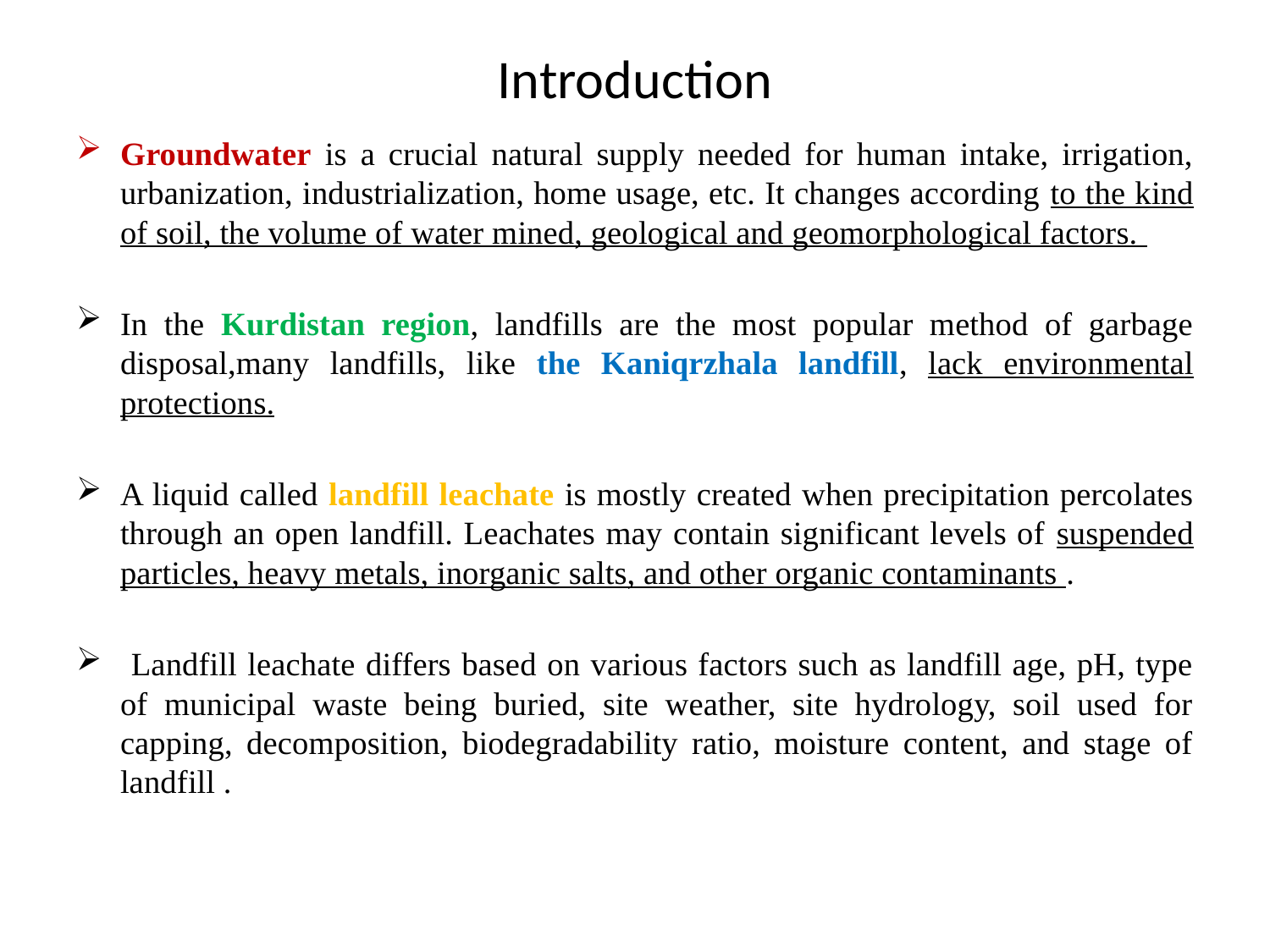

# Introduction
Groundwater is a crucial natural supply needed for human intake, irrigation, urbanization, industrialization, home usage, etc. It changes according to the kind of soil, the volume of water mined, geological and geomorphological factors.

In the Kurdistan region, landfills are the most popular method of garbage disposal,many landfills, like the Kaniqrzhala landfill, lack environmental protections.

A liquid called landfill leachate is mostly created when precipitation percolates through an open landfill. Leachates may contain significant levels of suspended particles, heavy metals, inorganic salts, and other organic contaminants .

 Landfill leachate differs based on various factors such as landfill age, pH, type of municipal waste being buried, site weather, site hydrology, soil used for capping, decomposition, biodegradability ratio, moisture content, and stage of landfill .